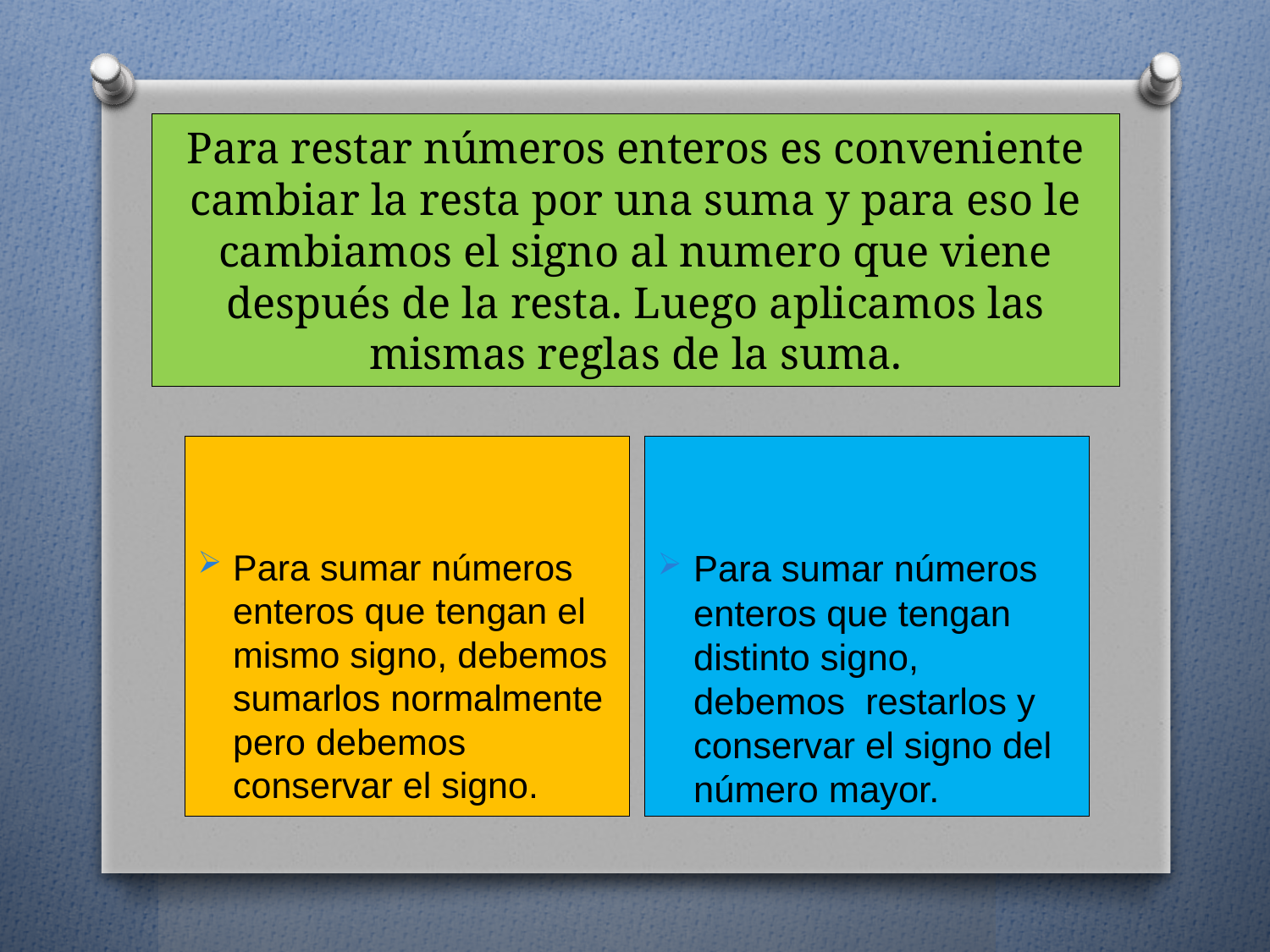

# Para restar números enteros es conveniente cambiar la resta por una suma y para eso le cambiamos el signo al numero que viene después de la resta. Luego aplicamos las mismas reglas de la suma.

Para sumar números enteros que tengan el mismo signo, debemos sumarlos normalmente pero debemos conservar el signo.

Para sumar números enteros que tengan distinto signo, debemos  restarlos y conservar el signo del número mayor.